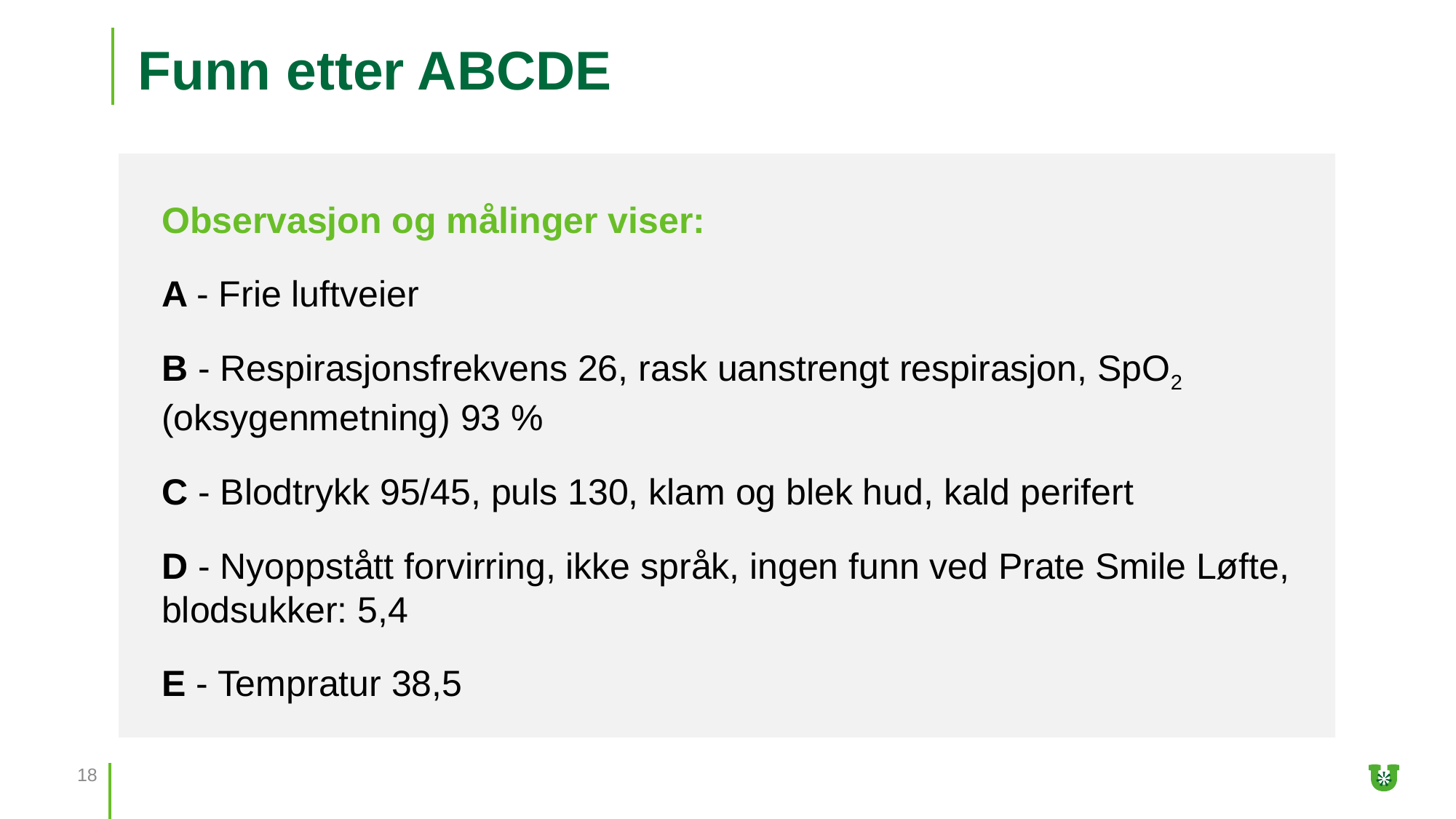

# Funn etter ABCDE

Observasjon og målinger viser:
A - Frie luftveier
B - Respirasjonsfrekvens 26, rask uanstrengt respirasjon, SpO2 (oksygenmetning) 93 %
C - Blodtrykk 95/45, puls 130, klam og blek hud, kald perifert
D - Nyoppstått forvirring, ikke språk, ingen funn ved Prate Smile Løfte, blodsukker: 5,4
E - Tempratur 38,5